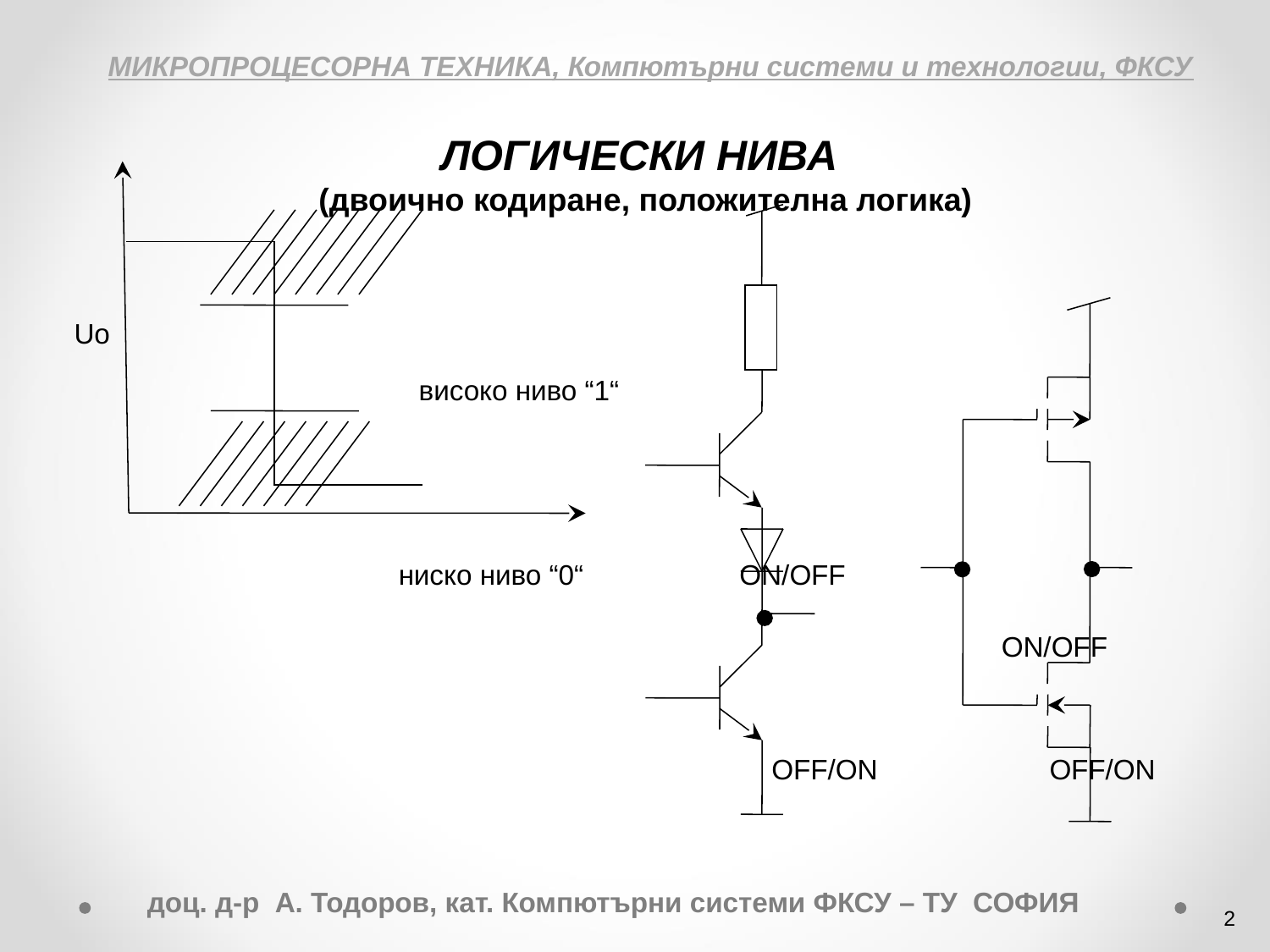

МИКРОПРОЦЕСОРНА ТЕХНИКА, Компютърни системи и технологии, ФКСУ

ЛОГИЧЕСКИ НИВА
(двоично кодиране, положителна логика)

Uo
                                            високо ниво “1“

	         	         ниско ниво “0“                    ON/OFF
		                                                                                      ON/OFF

					        OFF/ON                      OFF/ON

доц. д-р  А. Тодоров, кат. Компютърни системи ФКСУ – ТУ  СОФИЯ
2